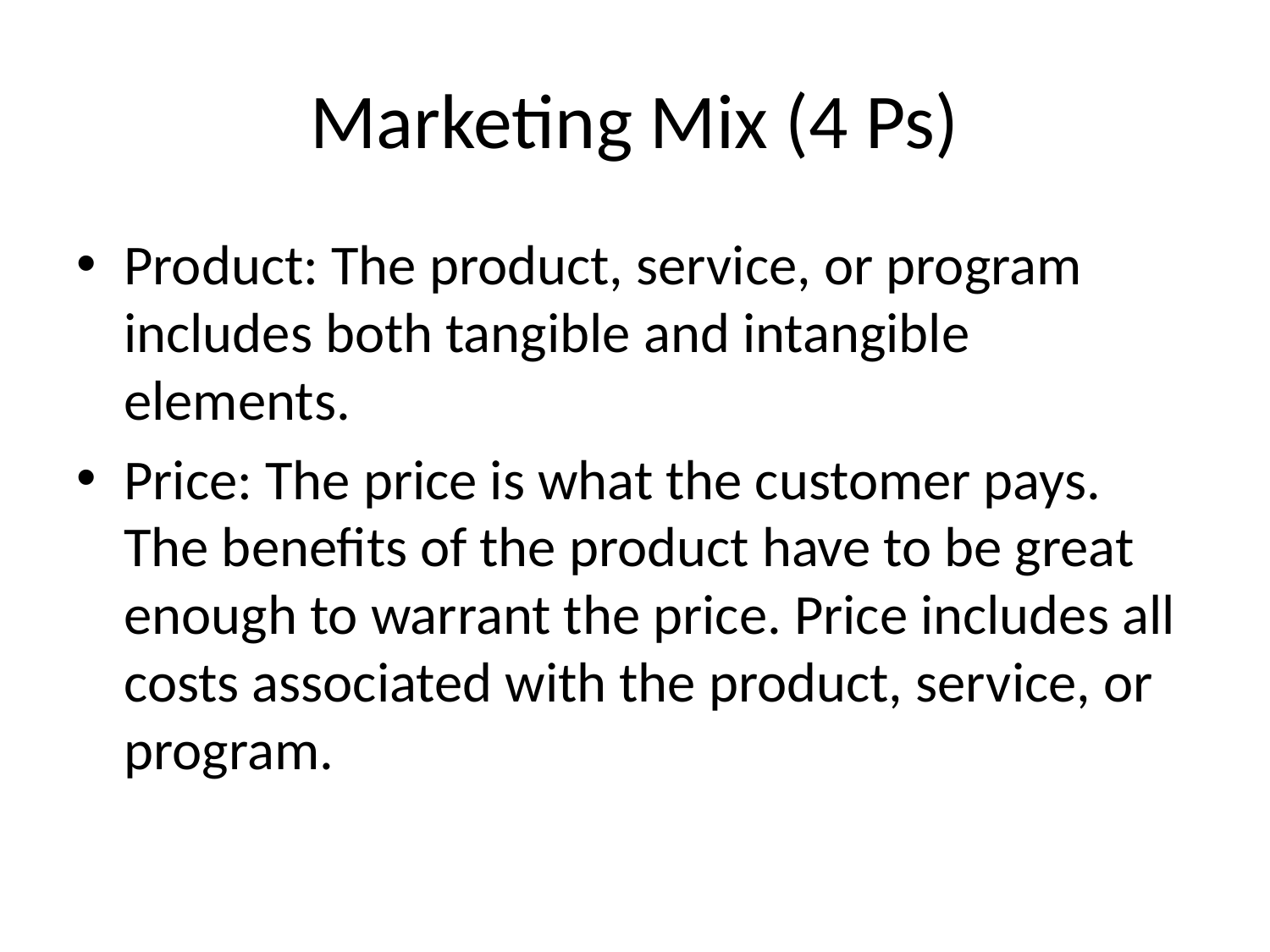

# Marketing Mix (4 Ps)
Product: The product, service, or program includes both tangible and intangible elements.
Price: The price is what the customer pays. The benefits of the product have to be great enough to warrant the price. Price includes all costs associated with the product, service, or program.